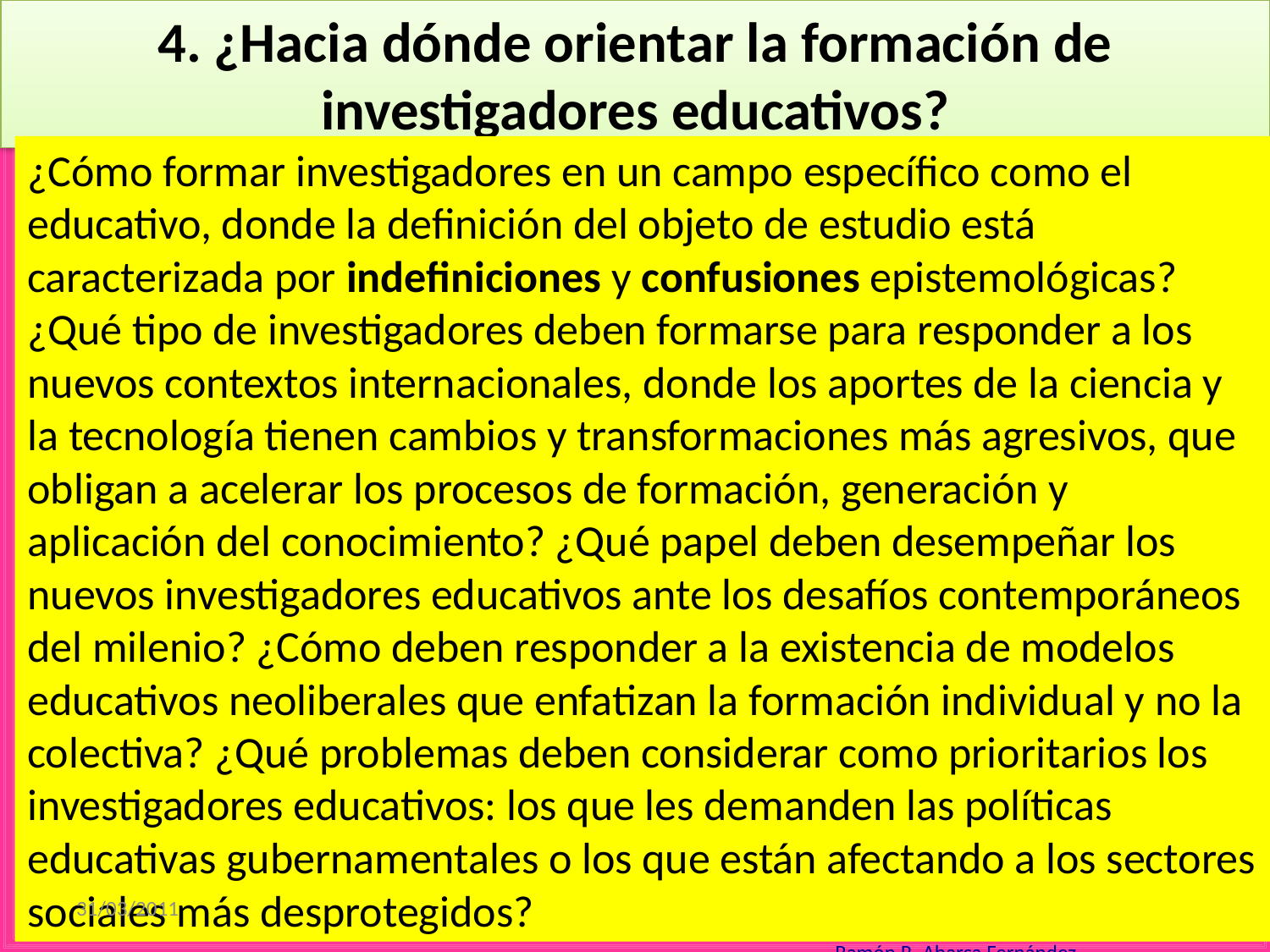

4. ¿Hacia dónde orientar la formación de investigadores educativos?
¿Cómo formar investigadores en un campo específico como el educativo, donde la definición del objeto de estudio está caracterizada por indefiniciones y confusiones epistemológicas? ¿Qué tipo de investigadores deben formarse para responder a los nuevos contextos internacionales, donde los aportes de la ciencia y la tecnología tienen cambios y transformaciones más agresivos, que obligan a acelerar los procesos de formación, generación y aplicación del conocimiento? ¿Qué papel deben desempeñar los nuevos investigadores educativos ante los desafíos contemporáneos del milenio? ¿Cómo deben responder a la existencia de modelos educativos neoliberales que enfatizan la formación individual y no la colectiva? ¿Qué problemas deben considerar como prioritarios los investigadores educativos: los que les demanden las políticas educativas gubernamentales o los que están afectando a los sectores sociales más desprotegidos?
31/03/2011
23
Ramón R. Abarca Fernández